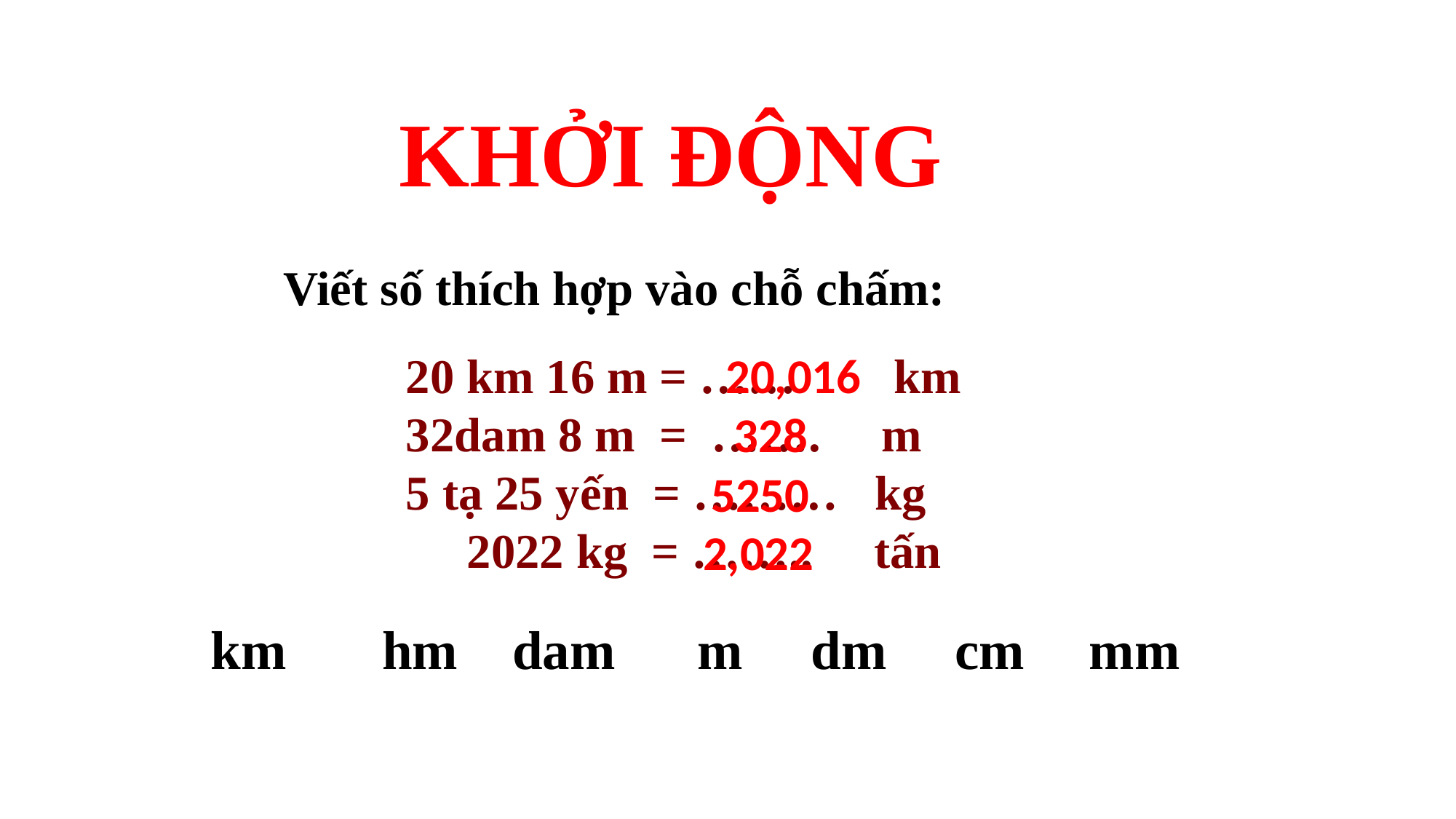

# KHỞI ĐỘNG
Viết số thích hợp vào chỗ chấm:
20 km 16 m = ……        km
32dam 8 m  =  …….     m
5 tạ 25 yến  = ………   kg
     2022 kg  = ……..     tấn
20,016
328
5250
2,022
km       hm    dam      m     dm     cm        mm